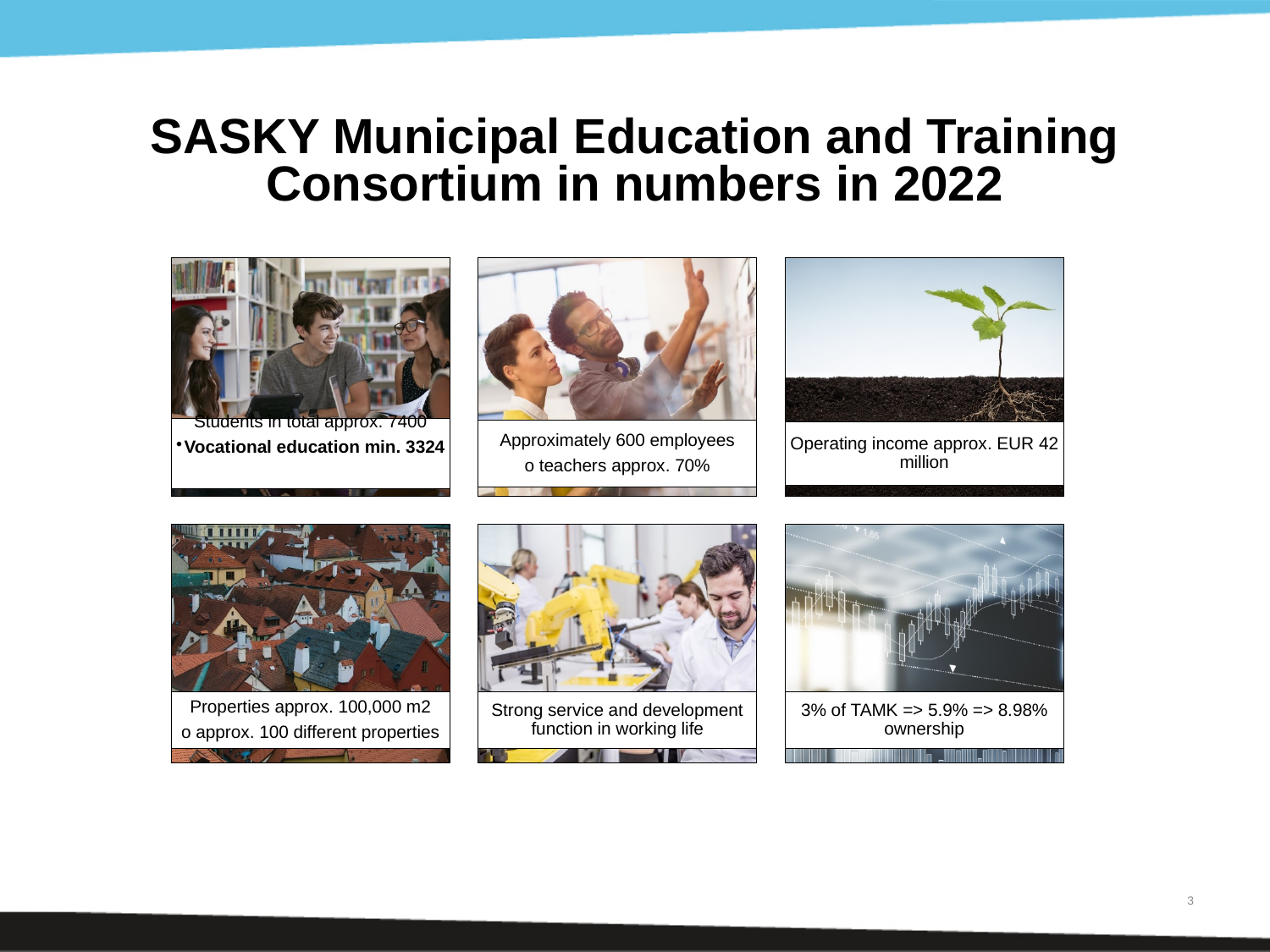

SASKY Municipal Education and Training Consortium in numbers in 2022
Students in total approx. 7400
Vocational education min. 3324
Approximately 600 employees
o teachers approx. 70%
Operating income approx. EUR 42 million
Properties approx. 100,000 m2
o approx. 100 different properties
Strong service and development function in working life
3% of TAMK => 5.9% => 8.98% ownership

3